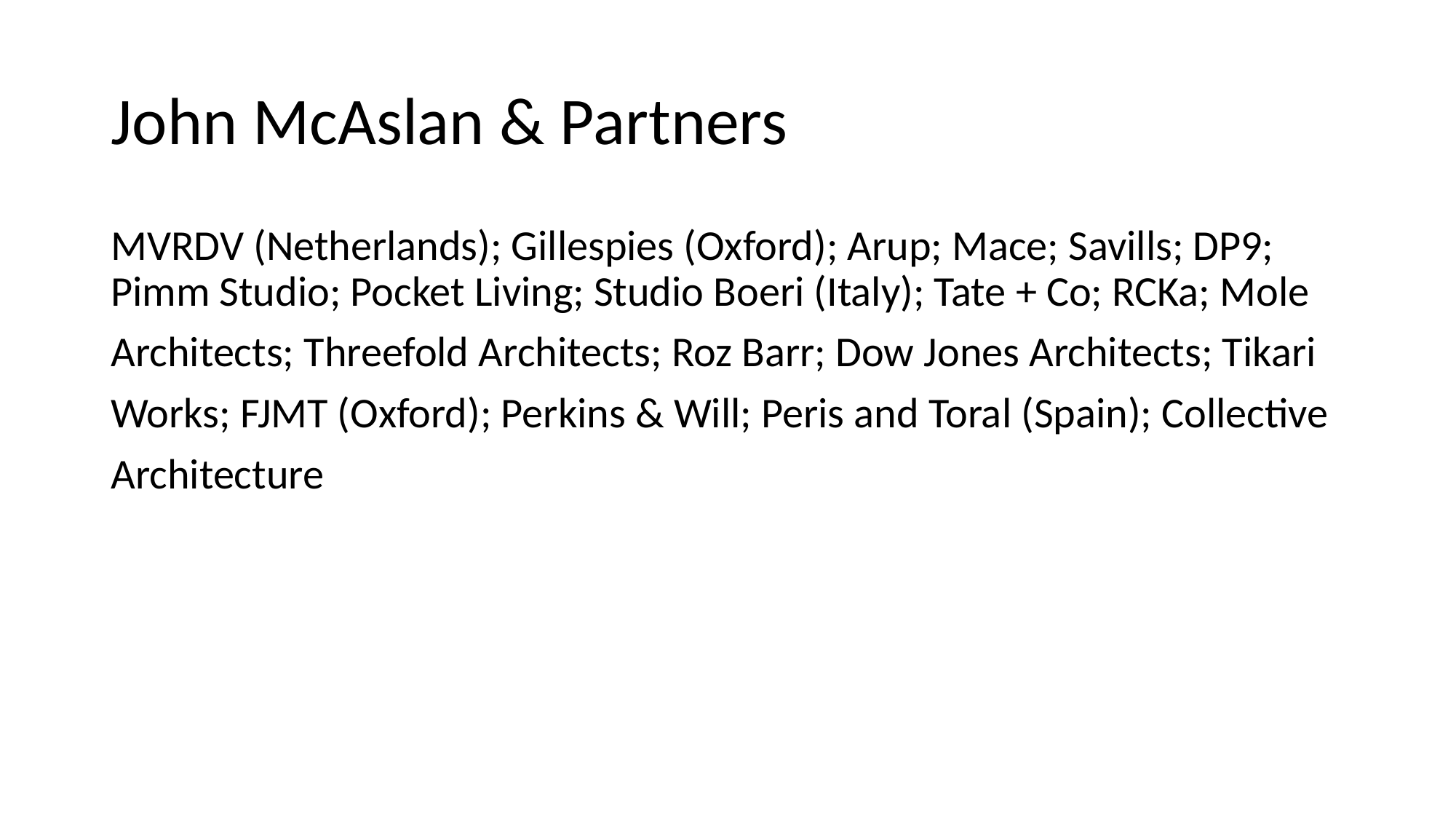

# John McAslan & Partners
MVRDV (Netherlands); Gillespies (Oxford); Arup; Mace; Savills; DP9; Pimm Studio; Pocket Living; Studio Boeri (Italy); Tate + Co; RCKa; Mole
Architects; Threefold Architects; Roz Barr; Dow Jones Architects; Tikari
Works; FJMT (Oxford); Perkins & Will; Peris and Toral (Spain); Collective
Architecture